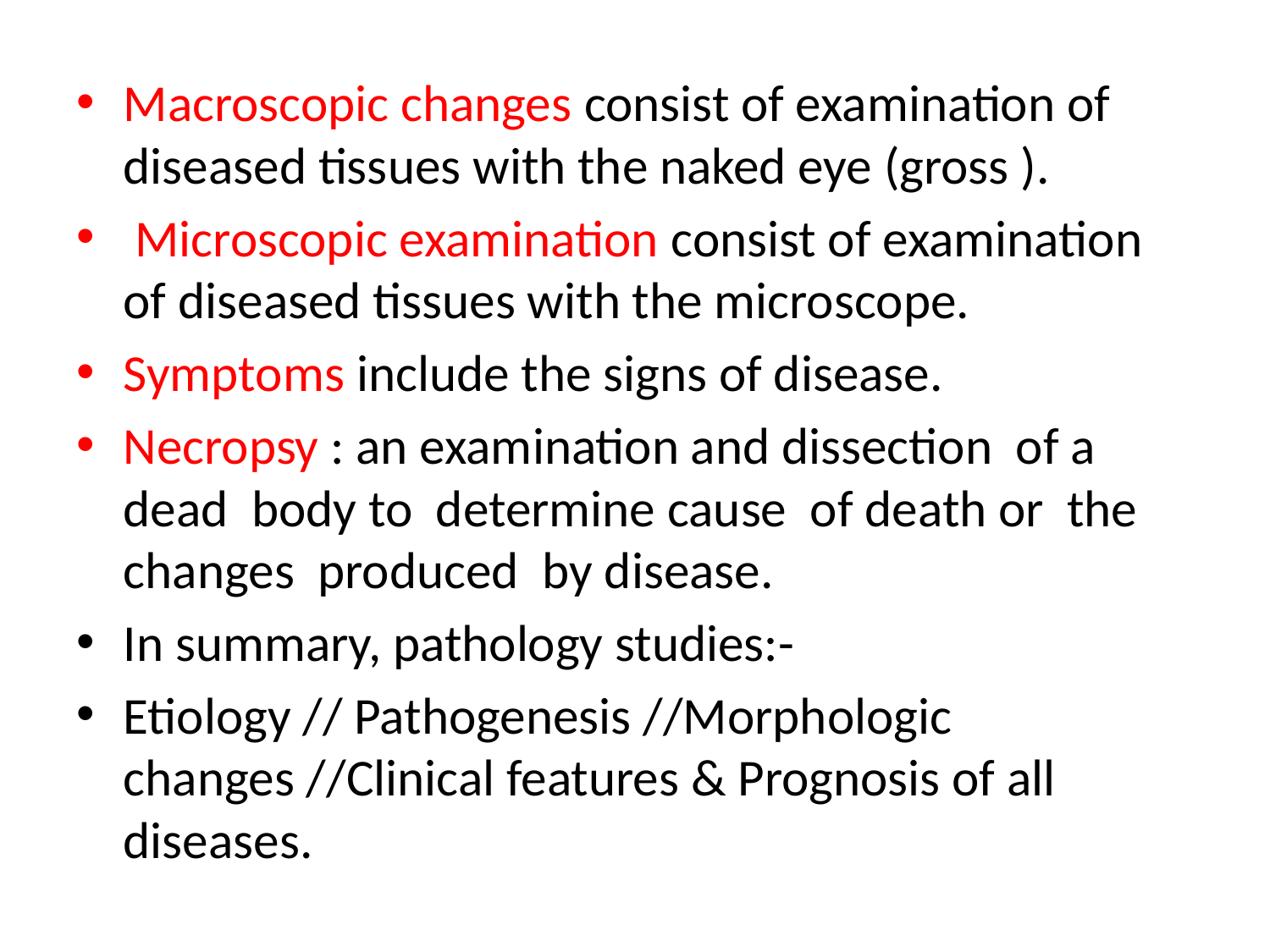

Macroscopic changes consist of examination of diseased tissues with the naked eye (gross ).
 Microscopic examination consist of examination of diseased tissues with the microscope.
Symptoms include the signs of disease.
Necropsy : an examination and dissection  of a dead  body to  determine cause  of death or  the changes  produced  by disease.
In summary, pathology studies:-
Etiology // Pathogenesis //Morphologic changes //Clinical features & Prognosis of all diseases.